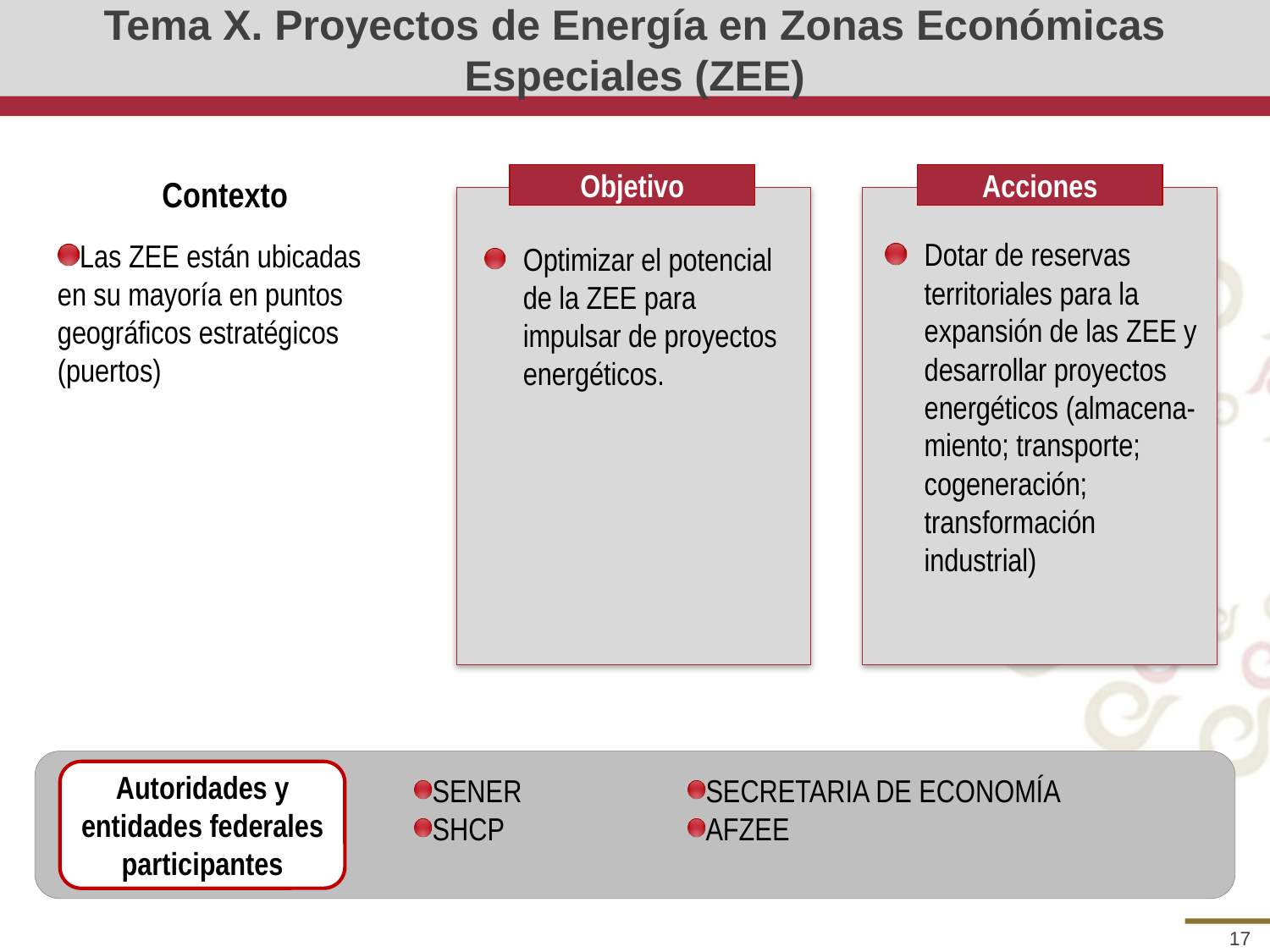

# Tema X. Proyectos de Energía en Zonas Económicas Especiales (ZEE)
Objetivo
Acciones
Contexto
Las ZEE están ubicadas en su mayoría en puntos geográficos estratégicos (puertos)

Dotar de reservas territoriales para la expansión de las ZEE y desarrollar proyectos energéticos (almacena-miento; transporte; cogeneración; transformación industrial)
Optimizar el potencial de la ZEE para impulsar de proyectos energéticos.

Autoridades y entidades federales participantes
SENER
SHCP
SECRETARIA DE ECONOMÍA
AFZEE